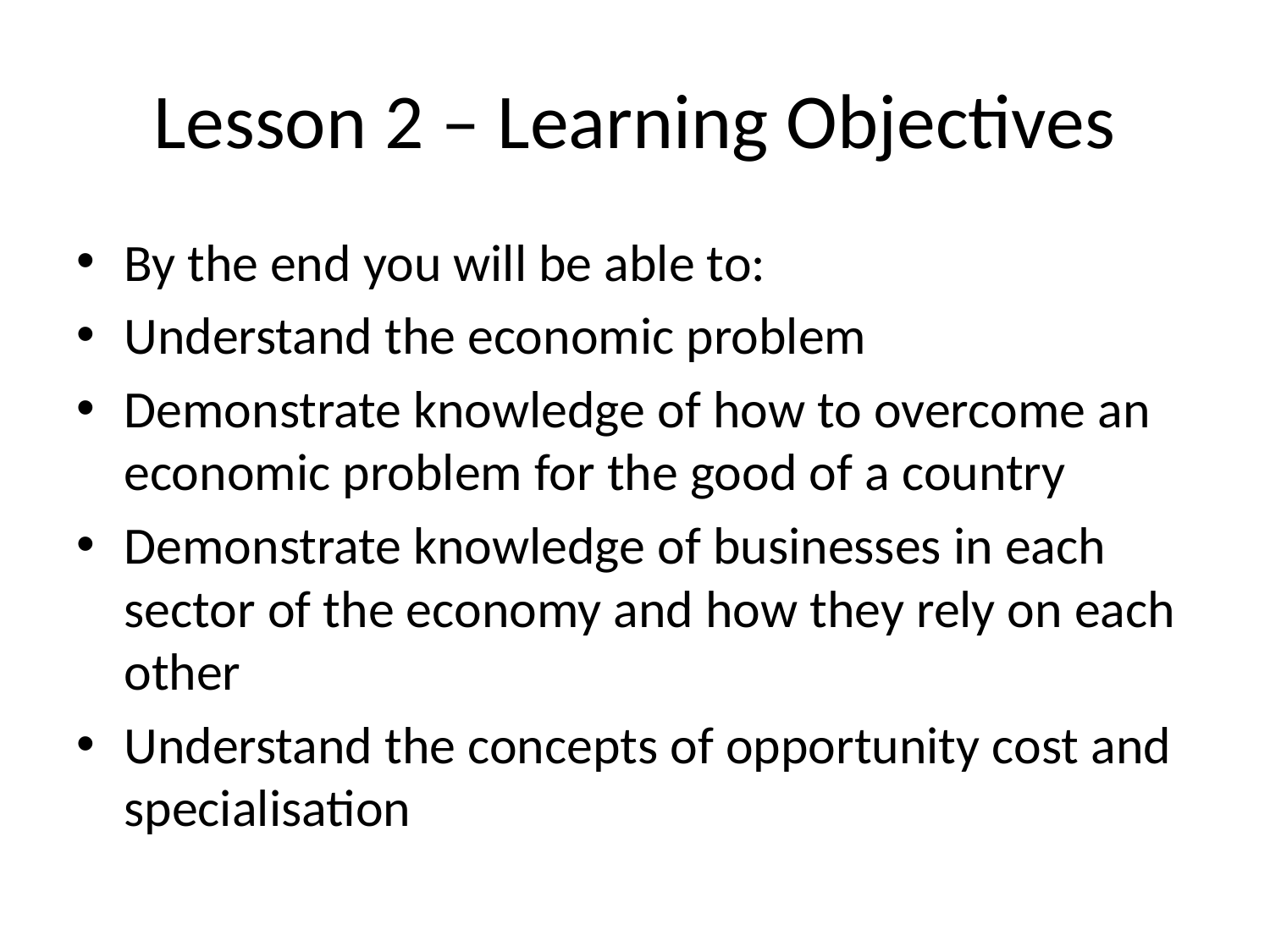

# Lesson 2 – Learning Objectives
By the end you will be able to:
Understand the economic problem
Demonstrate knowledge of how to overcome an economic problem for the good of a country
Demonstrate knowledge of businesses in each sector of the economy and how they rely on each other
Understand the concepts of opportunity cost and specialisation